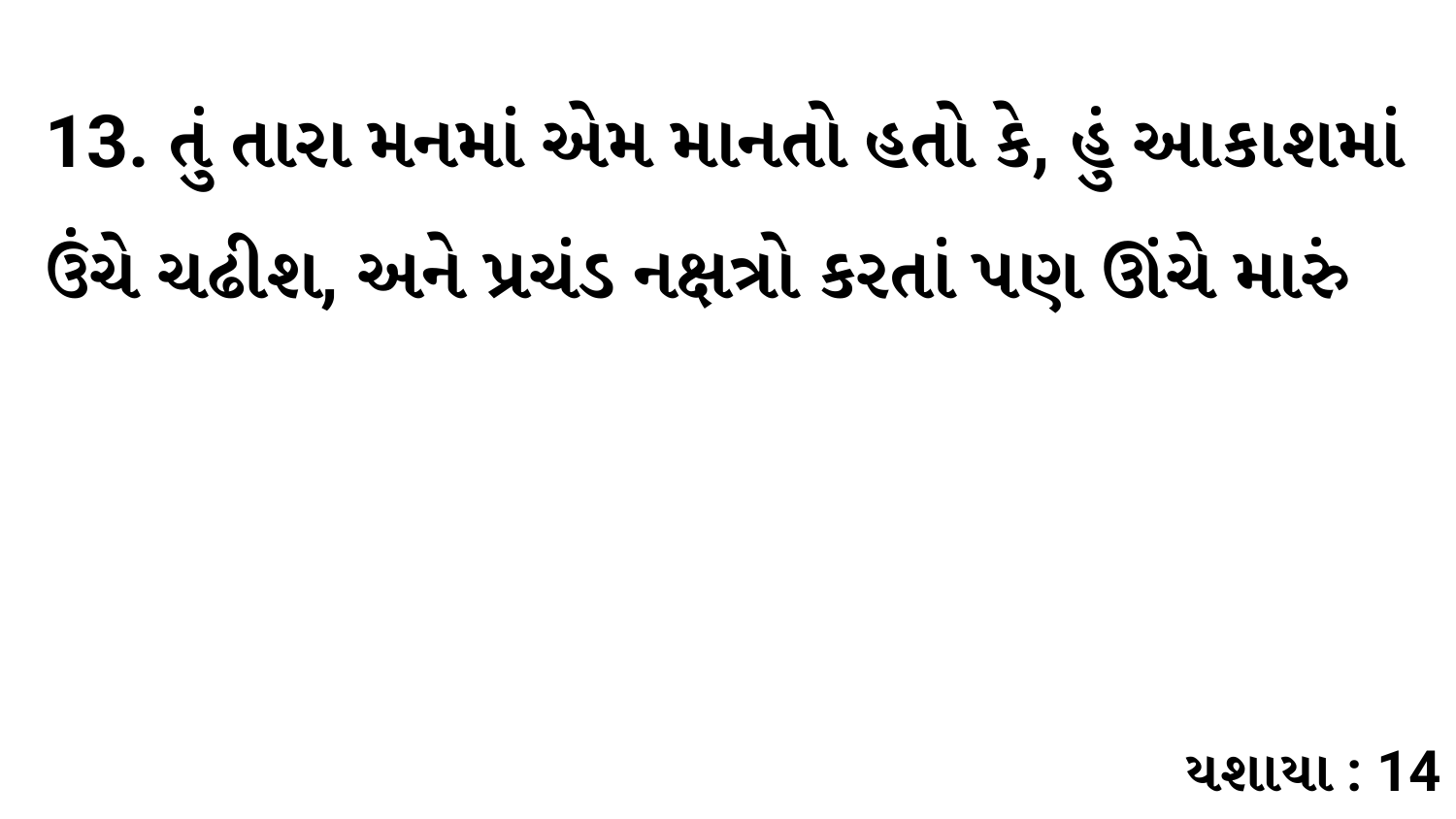

13. તું તારા મનમાં એમ માનતો હતો કે, હું આકાશમાં ઉંચે ચઢીશ, અને પ્રચંડ નક્ષત્રો કરતાં પણ ઊંચે મારું
યશાયા : 14